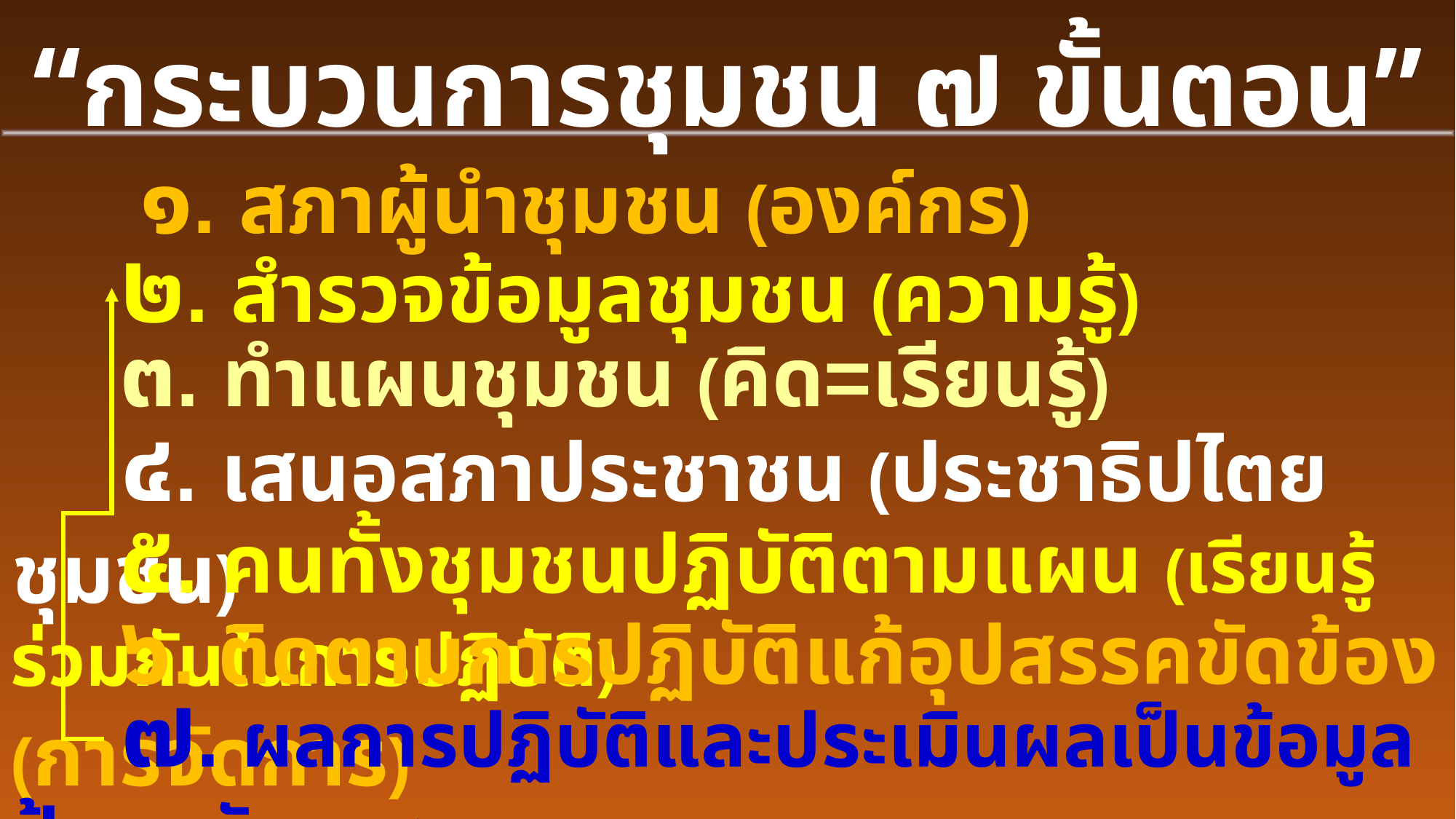

“กระบวนการชุมชน ๗ ขั้นตอน”
      ๑. สภาผู้นำชุมชน (องค์กร)

    	๒. สำรวจข้อมูลชุมชน (ความรู้)
    	๓. ทำแผนชุมชน (คิด=เรียนรู้)
    	๔. เสนอสภาประชาชน (ประชาธิปไตยชุมชน)
    	๕. คนทั้งชุมชนปฏิบัติตามแผน (เรียนรู้ร่วมกันในการปฏิบัติ)
    	๖. ติดตามการปฏิบัติแก้อุปสรรคขัดข้อง (การจัดการ)
    	๗. ผลการปฏิบัติและประเมินผลเป็นข้อมูลป้อนกลับ (การจัดการ)